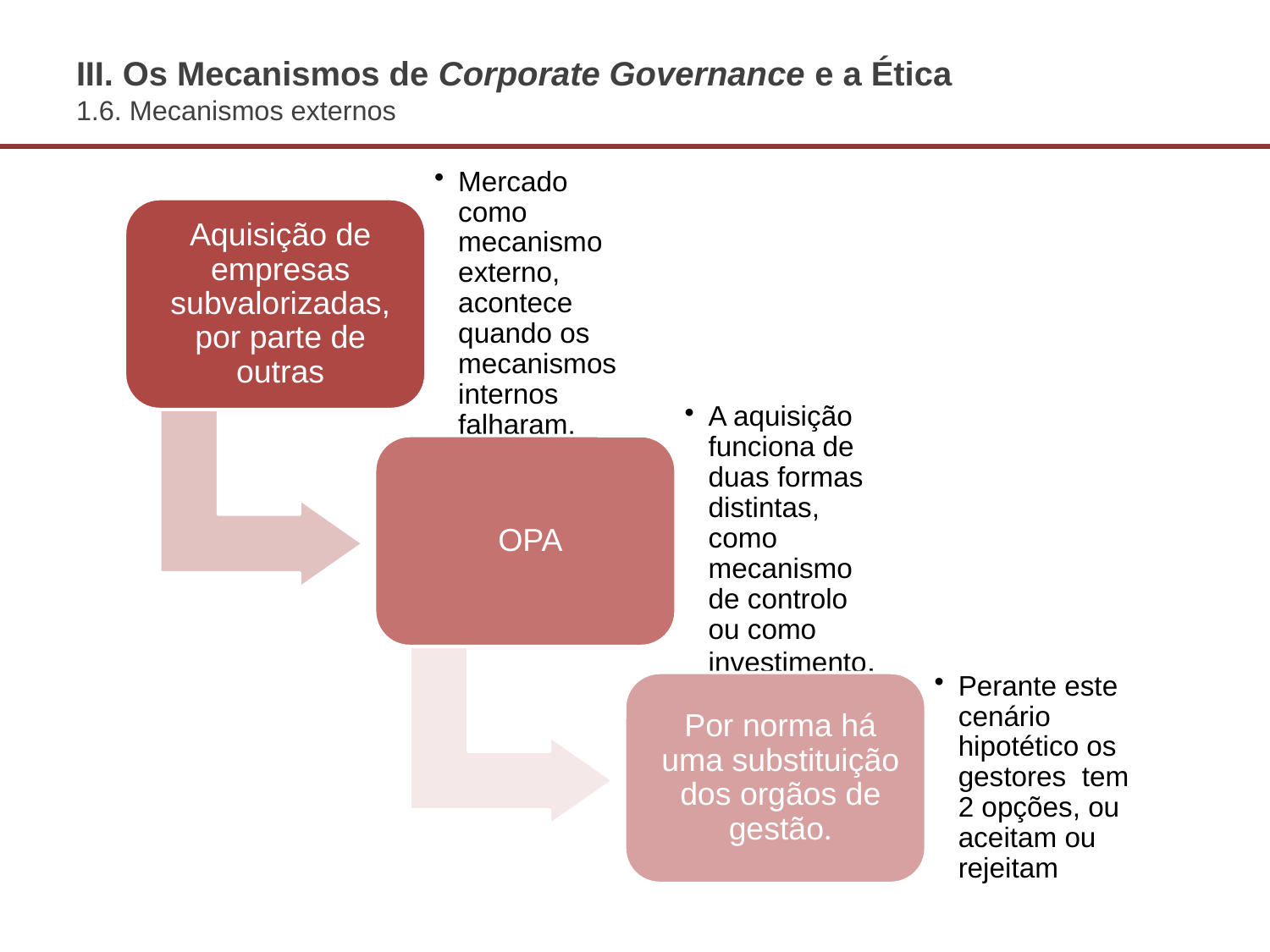

# III. Os Mecanismos de Corporate Governance e a Ética 1.6. Mecanismos externos
Aquisição de empresas subvalorizadas, por parte de outras
Mercado como mecanismo externo, acontece quando os mecanismos internos falharam.
OPA
A aquisição funciona de duas formas distintas, como mecanismo de controlo ou como investimento.
Por norma há uma substituição dos orgãos de gestão.
Perante este cenário hipotético os gestores  tem 2 opções, ou aceitam ou rejeitam
Mercado